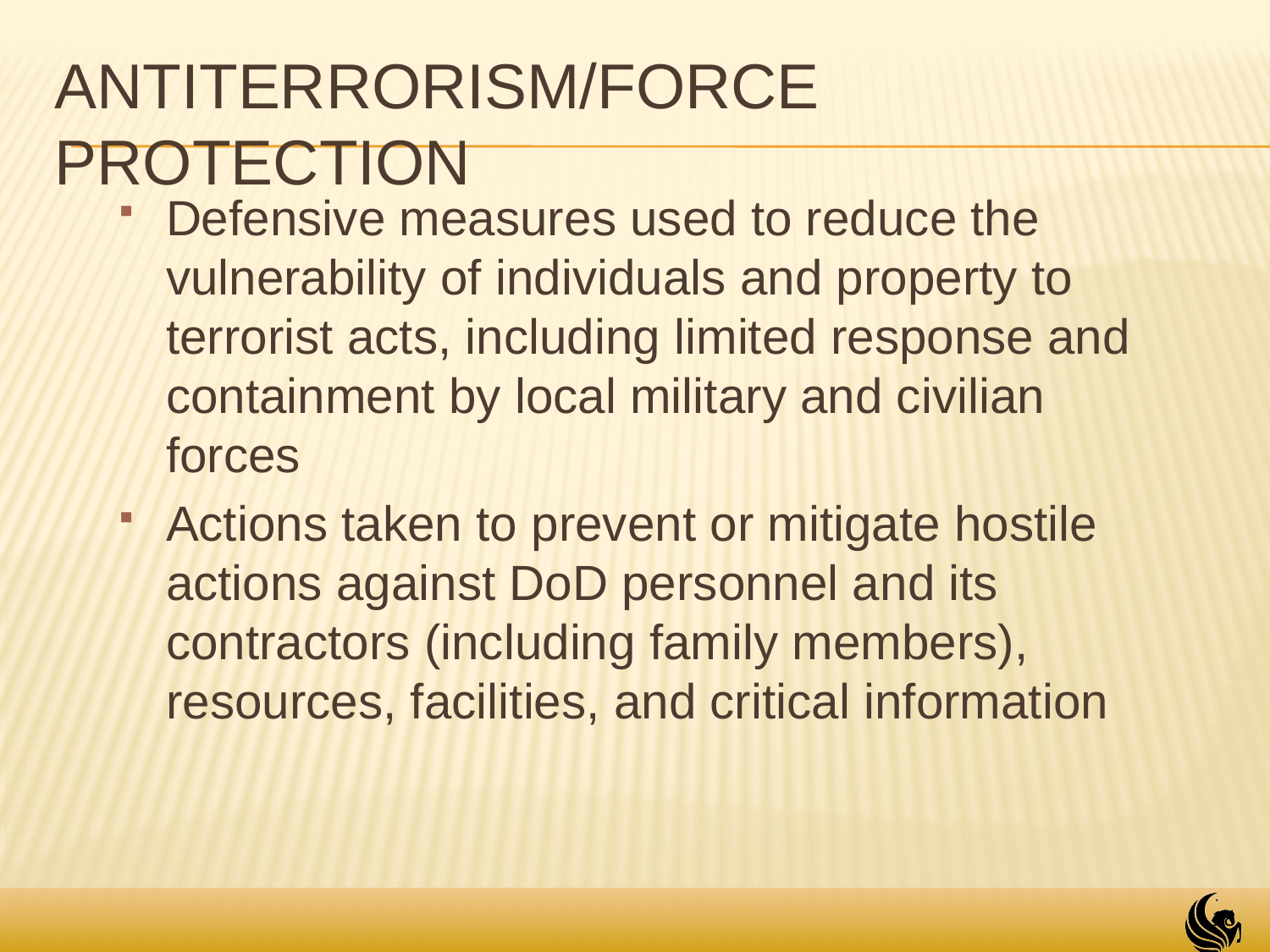

# Antiterrorism/Force Protection
Defensive measures used to reduce the vulnerability of individuals and property to terrorist acts, including limited response and containment by local military and civilian forces
Actions taken to prevent or mitigate hostile actions against DoD personnel and its contractors (including family members), resources, facilities, and critical information
18